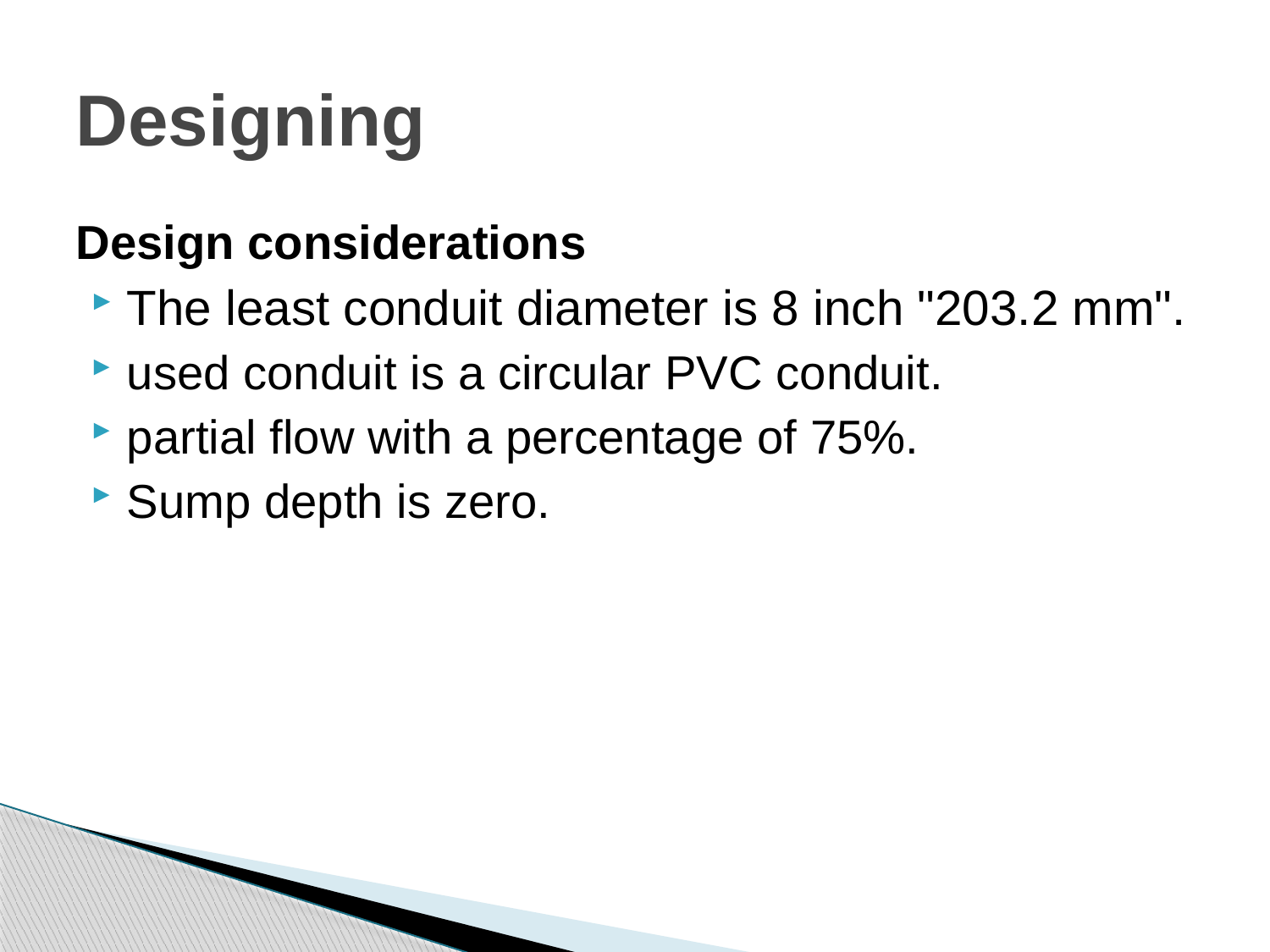

# Designing
Design considerations
The least conduit diameter is 8 inch "203.2 mm".
used conduit is a circular PVC conduit.
partial flow with a percentage of 75%.
Sump depth is zero.